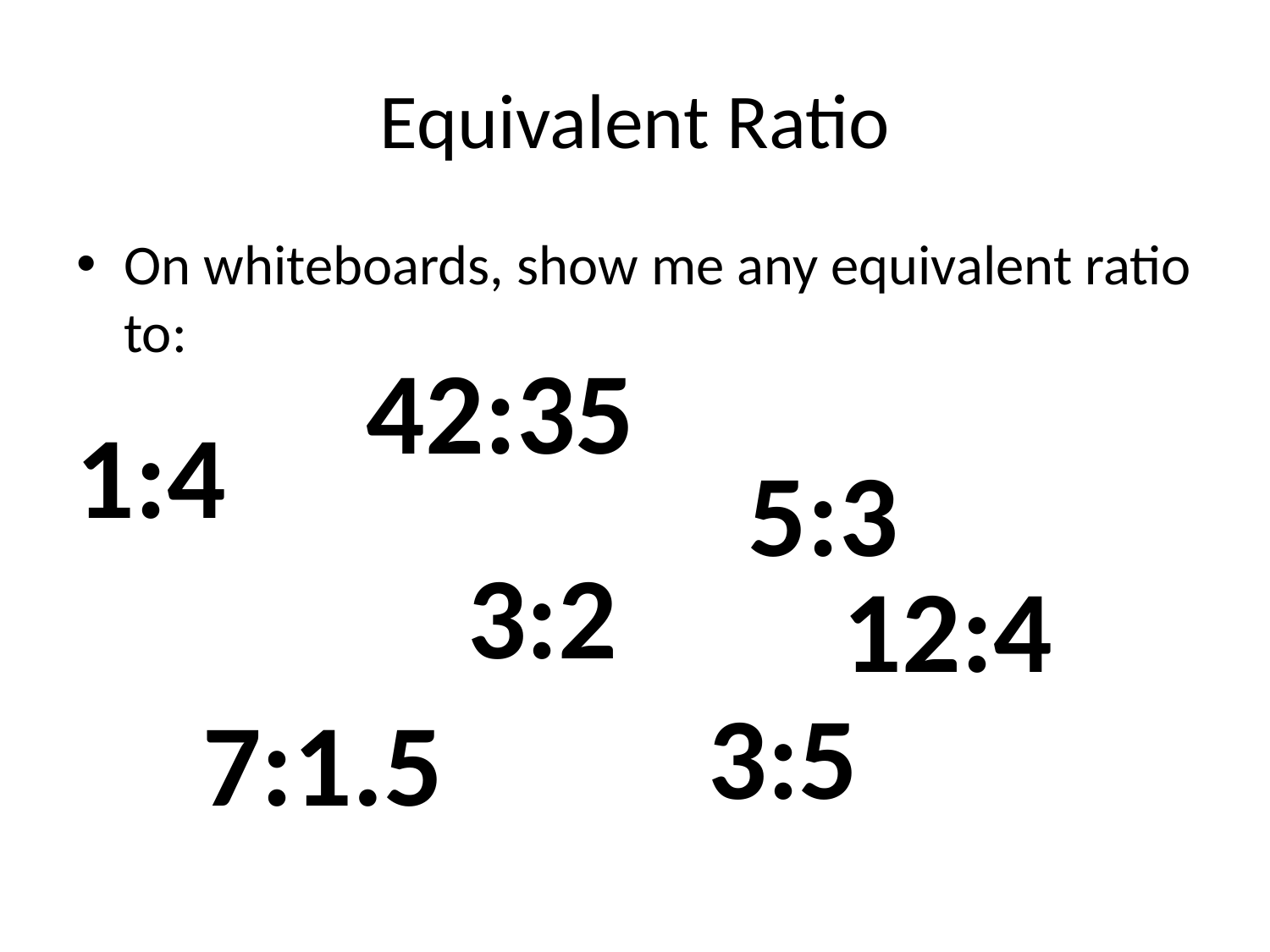

# Equivalent Ratio
On whiteboards, show me any equivalent ratio to:
42:35
1:4
5:3
3:2
12:4
3:5
7:1.5